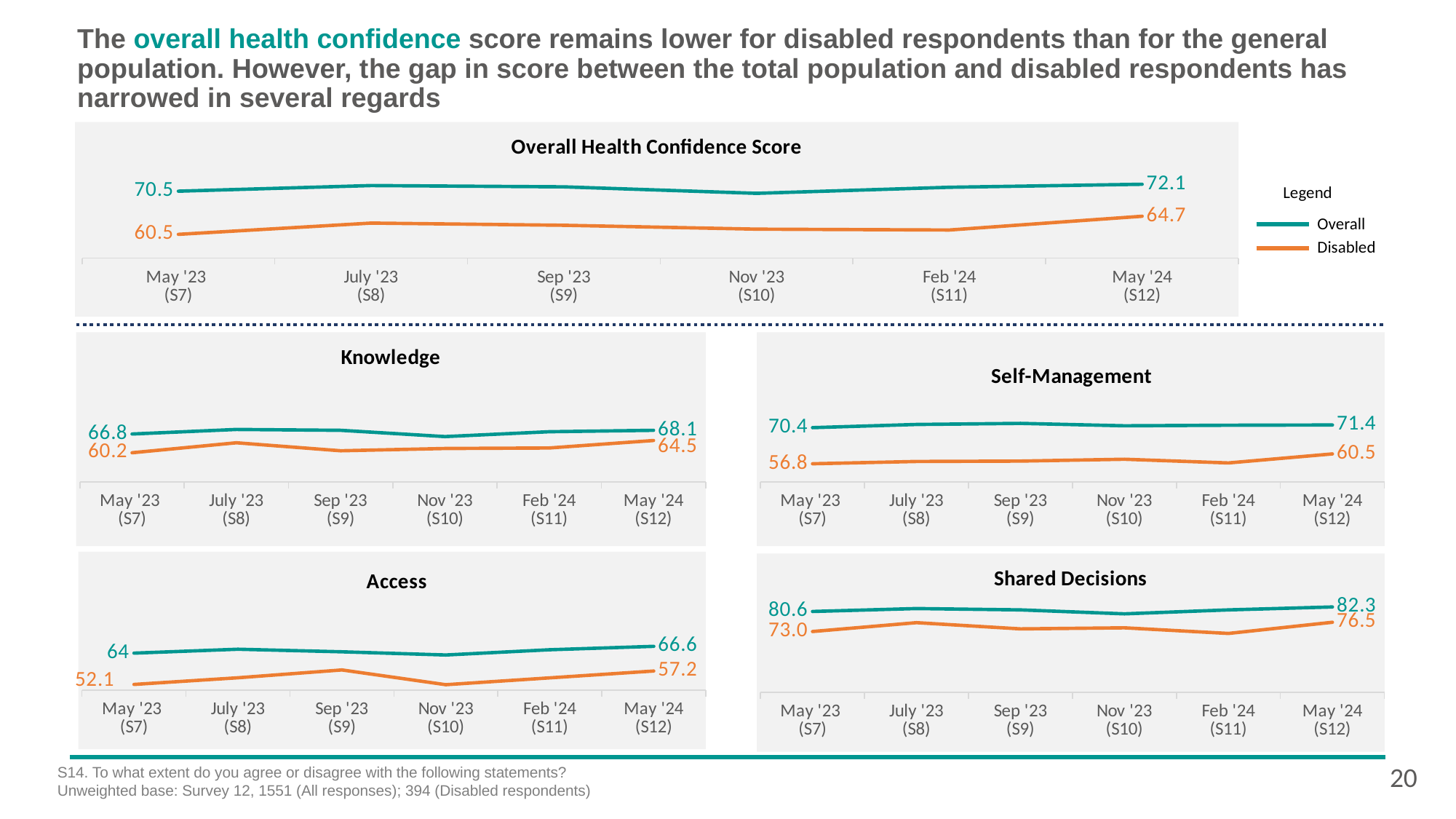

The overall health confidence score remains lower for disabled respondents than for the general population. However, the gap in score between the total population and disabled respondents has narrowed in several regards

[unsupported chart]

Legend
Overall
Disabled

[unsupported chart]

[unsupported chart]

[unsupported chart]

[unsupported chart]

20
S14. To what extent do you agree or disagree with the following statements?
Unweighted base: Survey 12, 1551 (All responses); 394 (Disabled respondents)